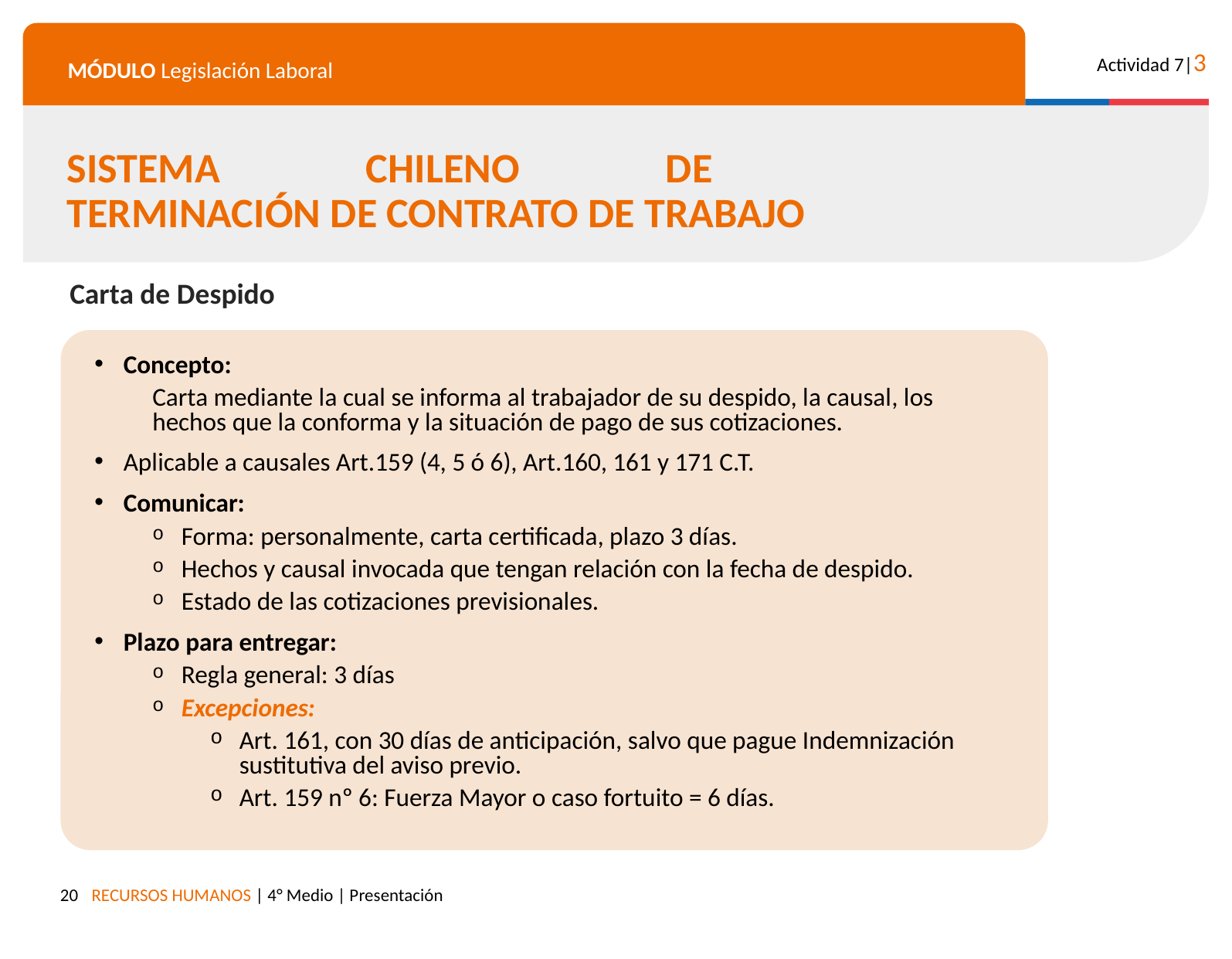

SISTEMA CHILENO DE
TERMINACIÓN DE CONTRATO DE TRABAJO
Carta de Despido

Concepto:
Carta mediante la cual se informa al trabajador de su despido, la causal, los hechos que la conforma y la situación de pago de sus cotizaciones.
Aplicable a causales Art.159 (4, 5 ó 6), Art.160, 161 y 171 C.T.
Comunicar:
Forma: personalmente, carta certificada, plazo 3 días.
Hechos y causal invocada que tengan relación con la fecha de despido.
Estado de las cotizaciones previsionales.
Plazo para entregar:
Regla general: 3 días
Excepciones:
Art. 161, con 30 días de anticipación, salvo que pague Indemnización sustitutiva del aviso previo.
Art. 159 nº 6: Fuerza Mayor o caso fortuito = 6 días.